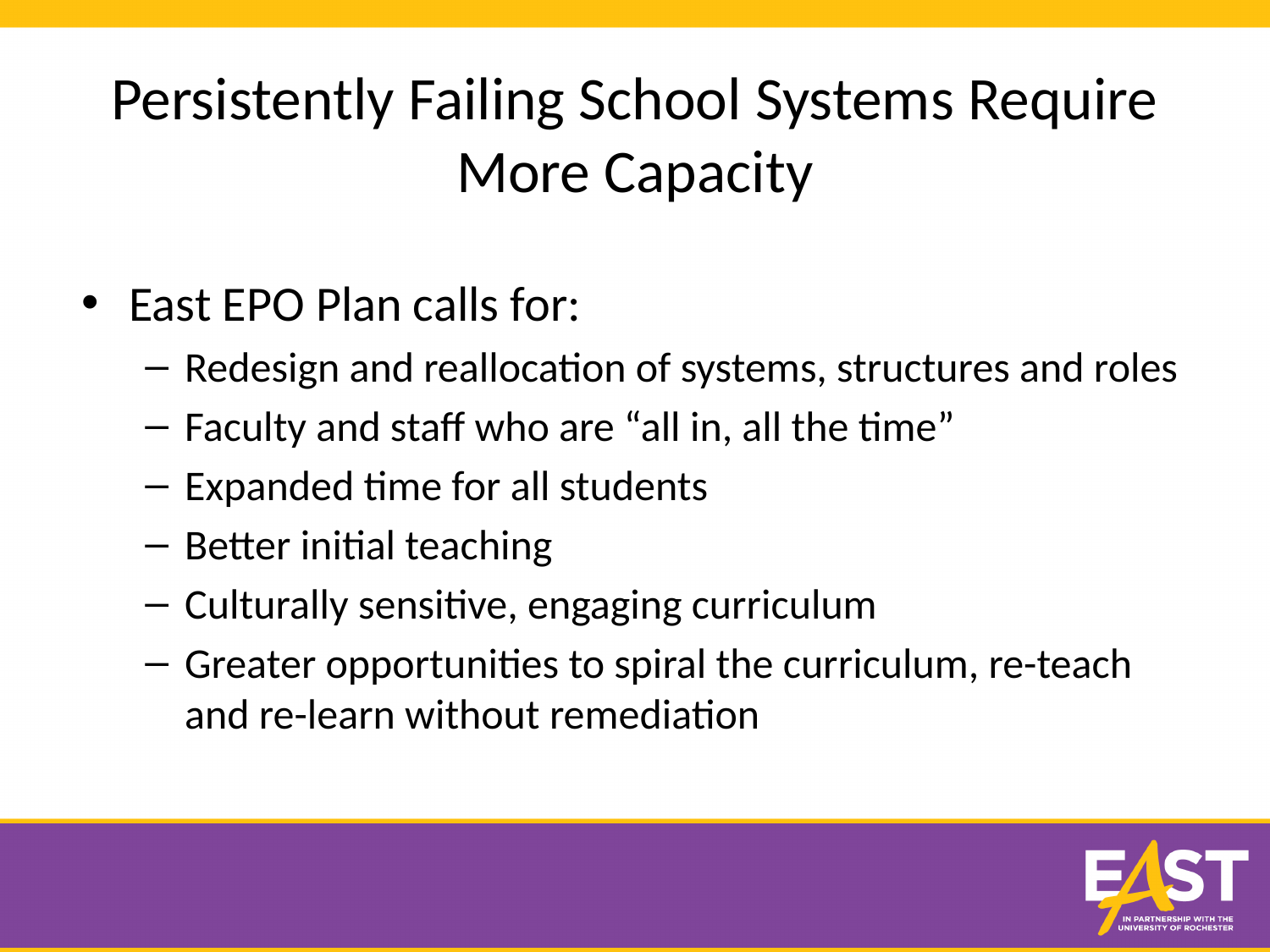

# Persistently Failing School Systems Require More Capacity
East EPO Plan calls for:
Redesign and reallocation of systems, structures and roles
Faculty and staff who are “all in, all the time”
Expanded time for all students
Better initial teaching
Culturally sensitive, engaging curriculum
Greater opportunities to spiral the curriculum, re-teach and re-learn without remediation